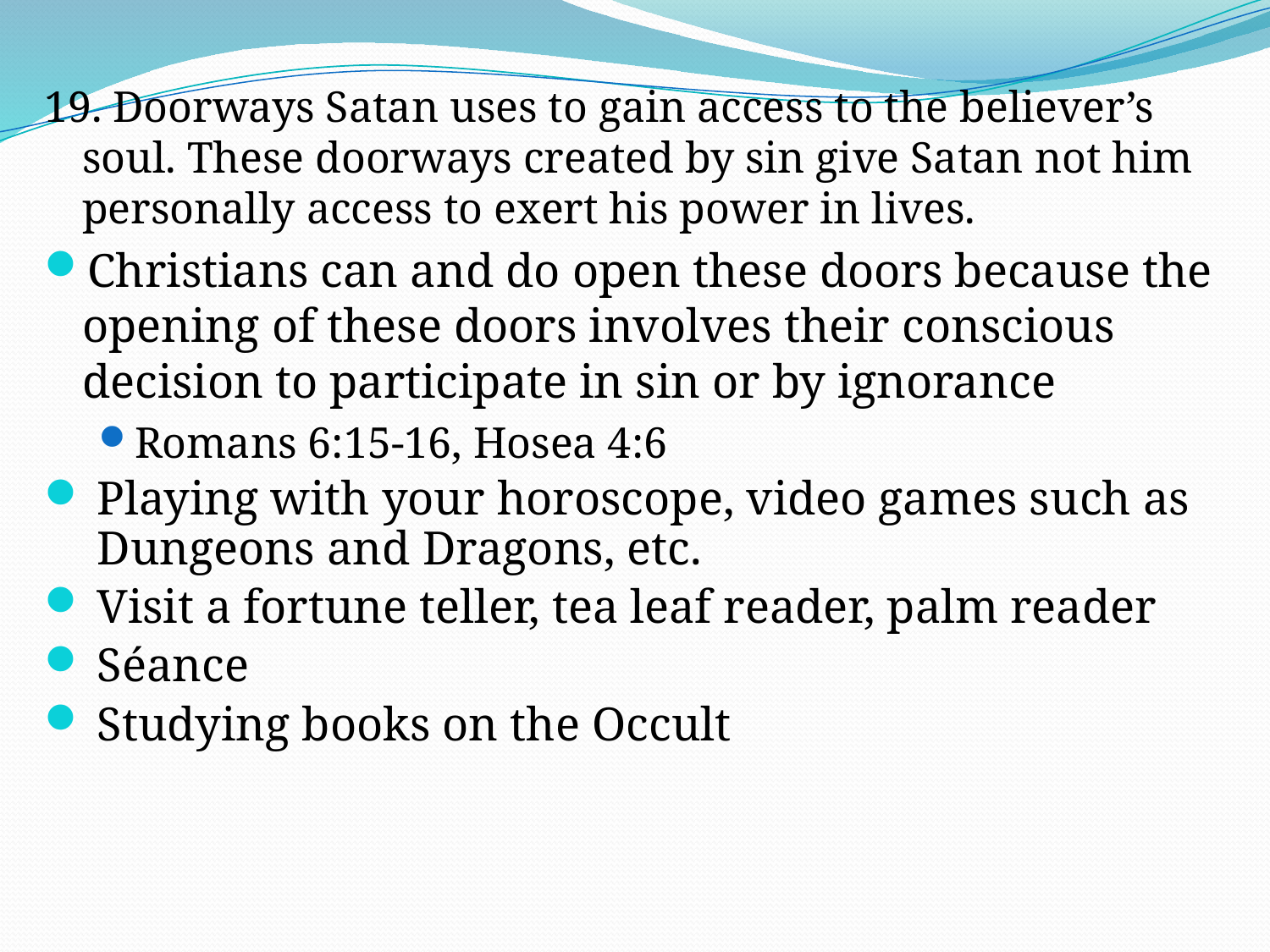

19. Doorways Satan uses to gain access to the believer’s soul. These doorways created by sin give Satan not him personally access to exert his power in lives.
Christians can and do open these doors because the opening of these doors involves their conscious decision to participate in sin or by ignorance
Romans 6:15-16, Hosea 4:6
Playing with your horoscope, video games such as Dungeons and Dragons, etc.
Visit a fortune teller, tea leaf reader, palm reader
Séance
Studying books on the Occult